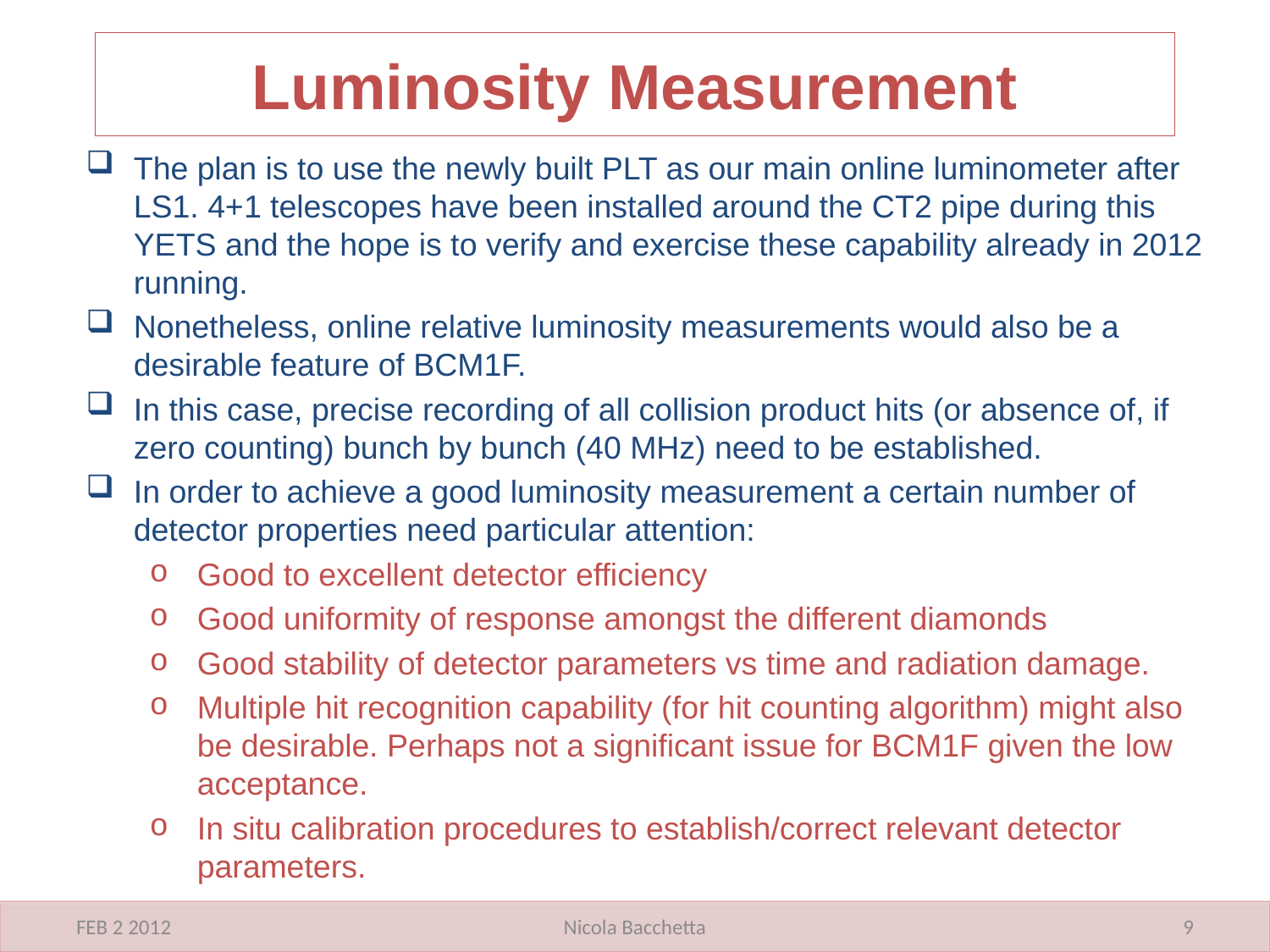

# Luminosity Measurement
The plan is to use the newly built PLT as our main online luminometer after LS1. 4+1 telescopes have been installed around the CT2 pipe during this YETS and the hope is to verify and exercise these capability already in 2012 running.
Nonetheless, online relative luminosity measurements would also be a desirable feature of BCM1F.
In this case, precise recording of all collision product hits (or absence of, if zero counting) bunch by bunch (40 MHz) need to be established.
In order to achieve a good luminosity measurement a certain number of detector properties need particular attention:
Good to excellent detector efficiency
Good uniformity of response amongst the different diamonds
Good stability of detector parameters vs time and radiation damage.
Multiple hit recognition capability (for hit counting algorithm) might also be desirable. Perhaps not a significant issue for BCM1F given the low acceptance.
In situ calibration procedures to establish/correct relevant detector parameters.

FEB 2 2012
Nicola Bacchetta
9